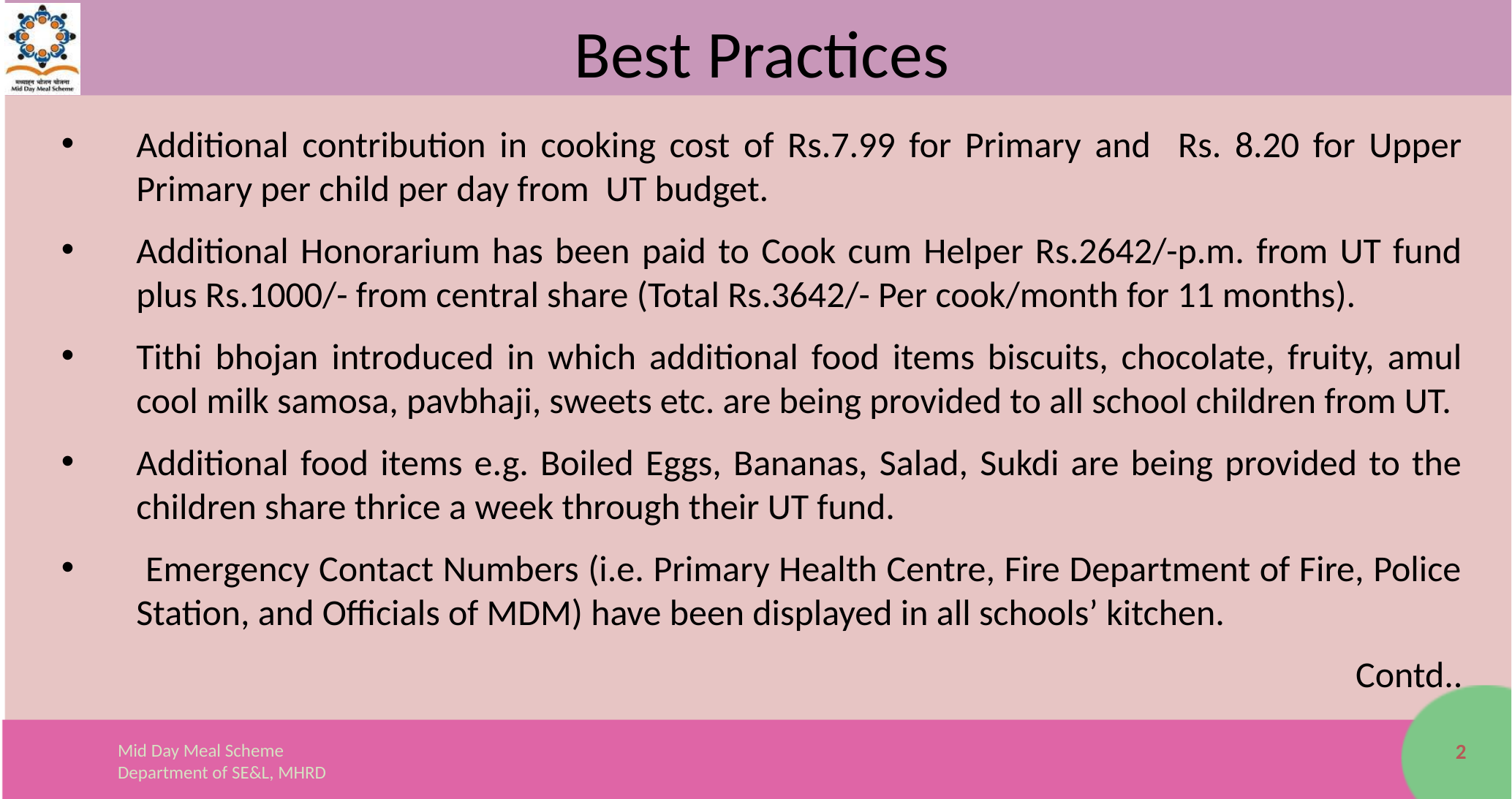

# Best Practices
Additional contribution in cooking cost of Rs.7.99 for Primary and  Rs. 8.20 for Upper Primary per child per day from  UT budget.
Additional Honorarium has been paid to Cook cum Helper Rs.2642/-p.m. from UT fund plus Rs.1000/- from central share (Total Rs.3642/- Per cook/month for 11 months).
Tithi bhojan introduced in which additional food items biscuits, chocolate, fruity, amul cool milk samosa, pavbhaji, sweets etc. are being provided to all school children from UT.
Additional food items e.g. Boiled Eggs, Bananas, Salad, Sukdi are being provided to the children share thrice a week through their UT fund.
 Emergency Contact Numbers (i.e. Primary Health Centre, Fire Department of Fire, Police Station, and Officials of MDM) have been displayed in all schools’ kitchen.
Contd..
2
Mid Day Meal Scheme
Department of SE&L, MHRD